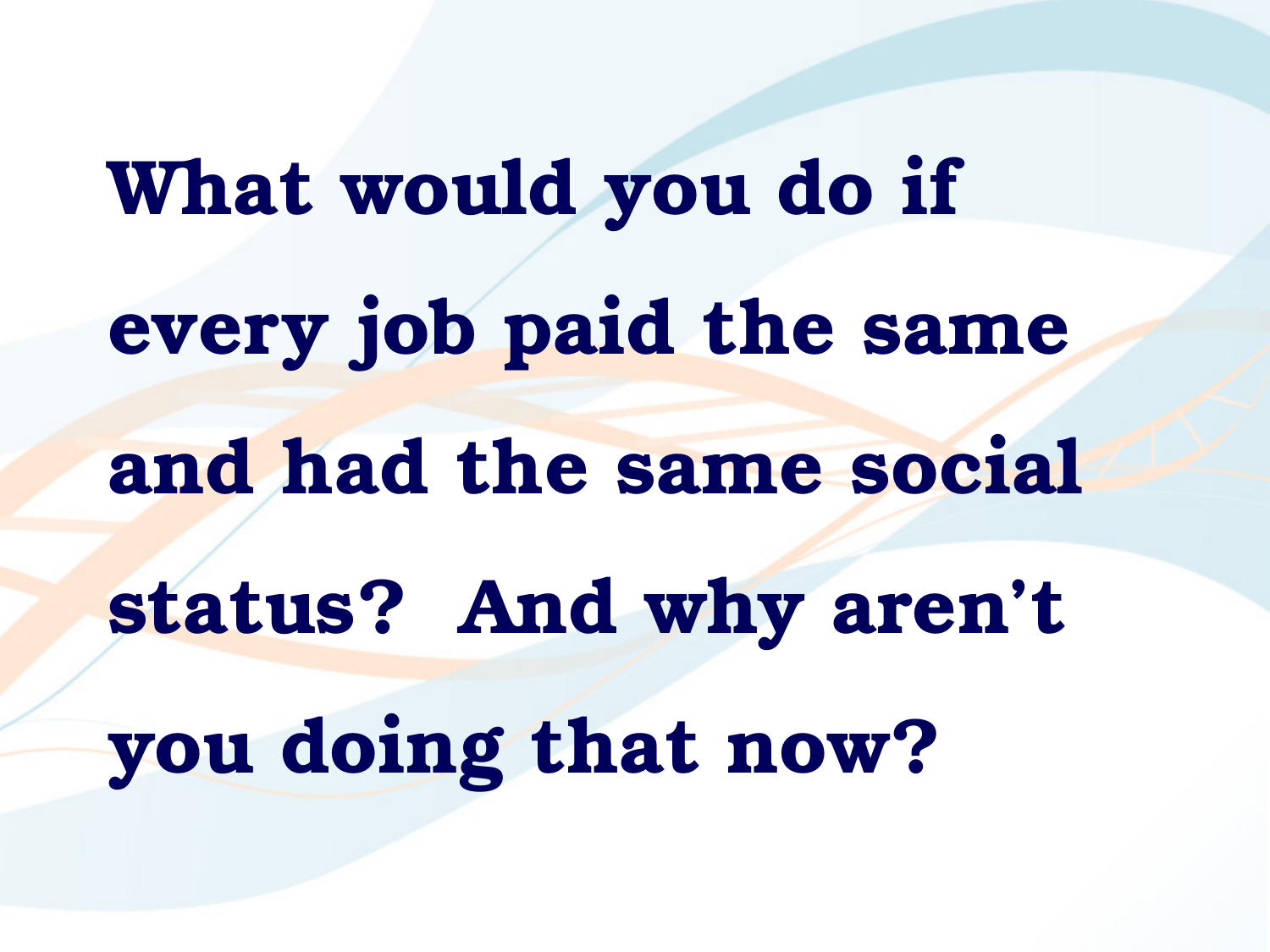

What would you do if every job paid the same and had the same social status?  And why aren’t you doing that now?